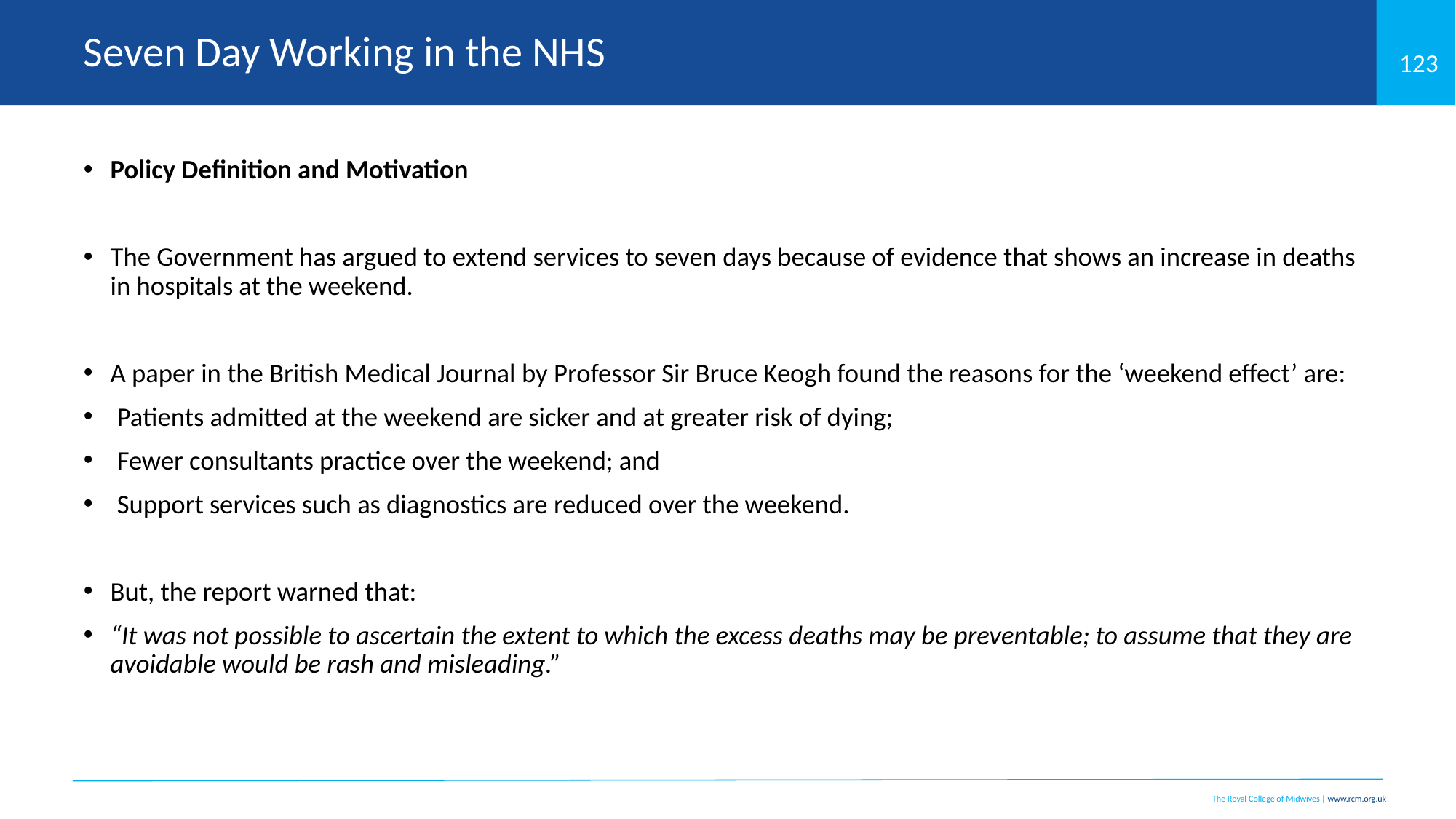

# Seven Day Working in the NHS
Policy Definition and Motivation

The Government has argued to extend services to seven days because of evidence that shows an increase in deaths in hospitals at the weekend.

A paper in the British Medical Journal by Professor Sir Bruce Keogh found the reasons for the ‘weekend effect’ are:
Patients admitted at the weekend are sicker and at greater risk of dying;
Fewer consultants practice over the weekend; and
Support services such as diagnostics are reduced over the weekend.

But, the report warned that:
“It was not possible to ascertain the extent to which the excess deaths may be preventable; to assume that they are avoidable would be rash and misleading.”